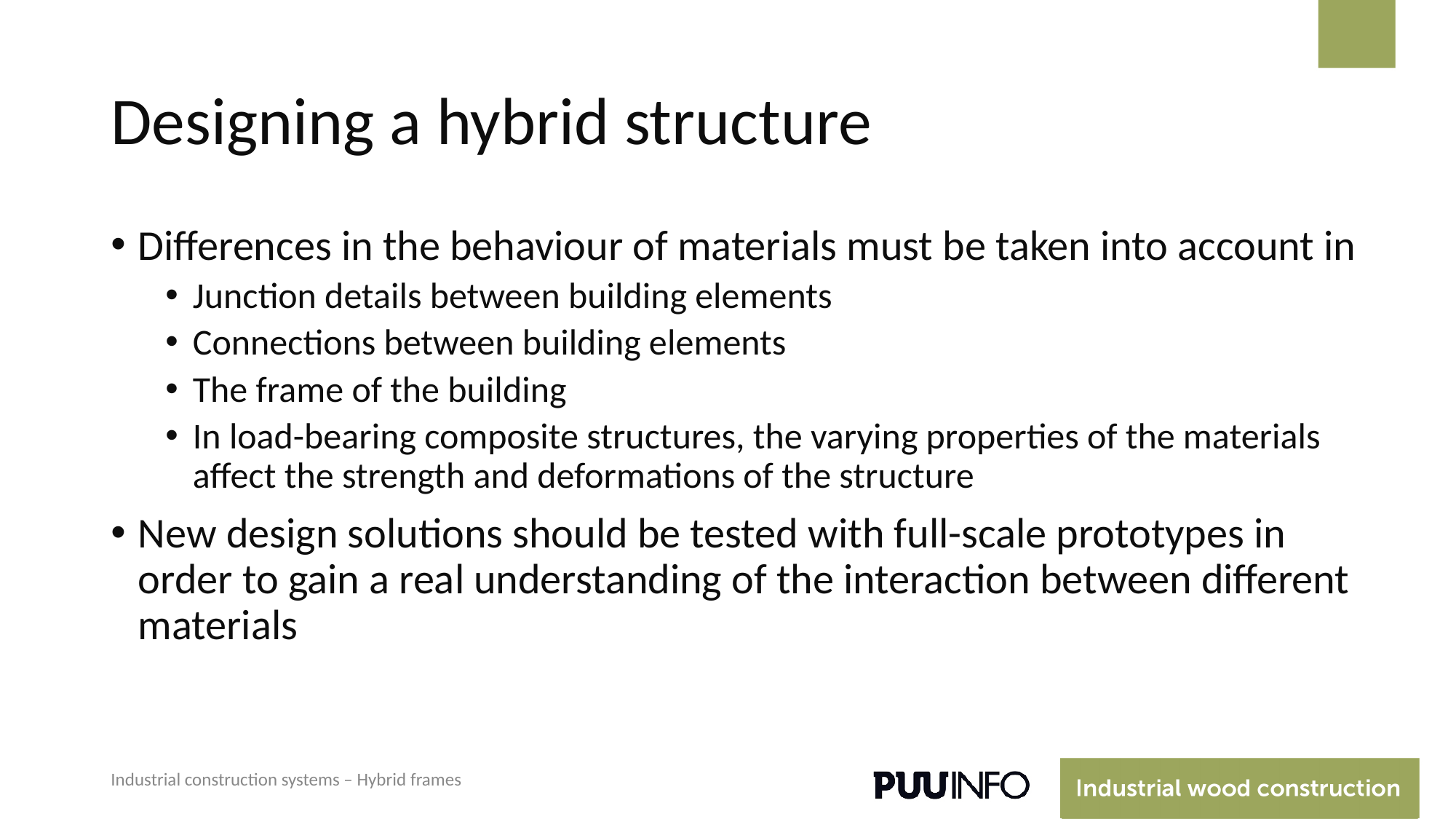

# Designing a hybrid structure
Differences in the behaviour of materials must be taken into account in
Junction details between building elements
Connections between building elements
The frame of the building
In load-bearing composite structures, the varying properties of the materials affect the strength and deformations of the structure
New design solutions should be tested with full-scale prototypes in order to gain a real understanding of the interaction between different materials

Industrial construction systems – Hybrid frames